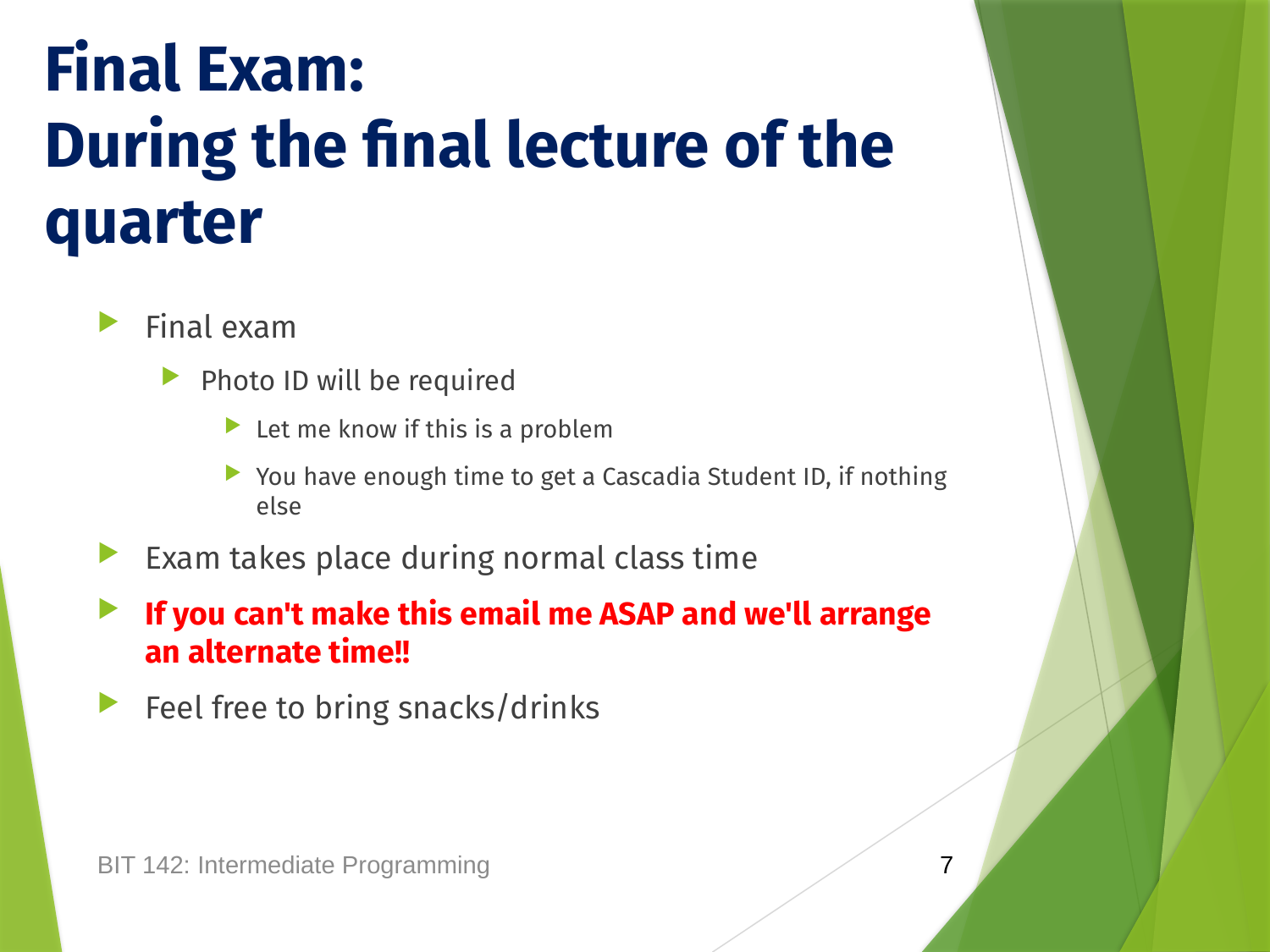

# Final Exam: During the final lecture of the quarter
Final exam
Photo ID will be required
Let me know if this is a problem
You have enough time to get a Cascadia Student ID, if nothing else
Exam takes place during normal class time
If you can't make this email me ASAP and we'll arrange an alternate time!!
Feel free to bring snacks/drinks
BIT 142: Intermediate Programming
7